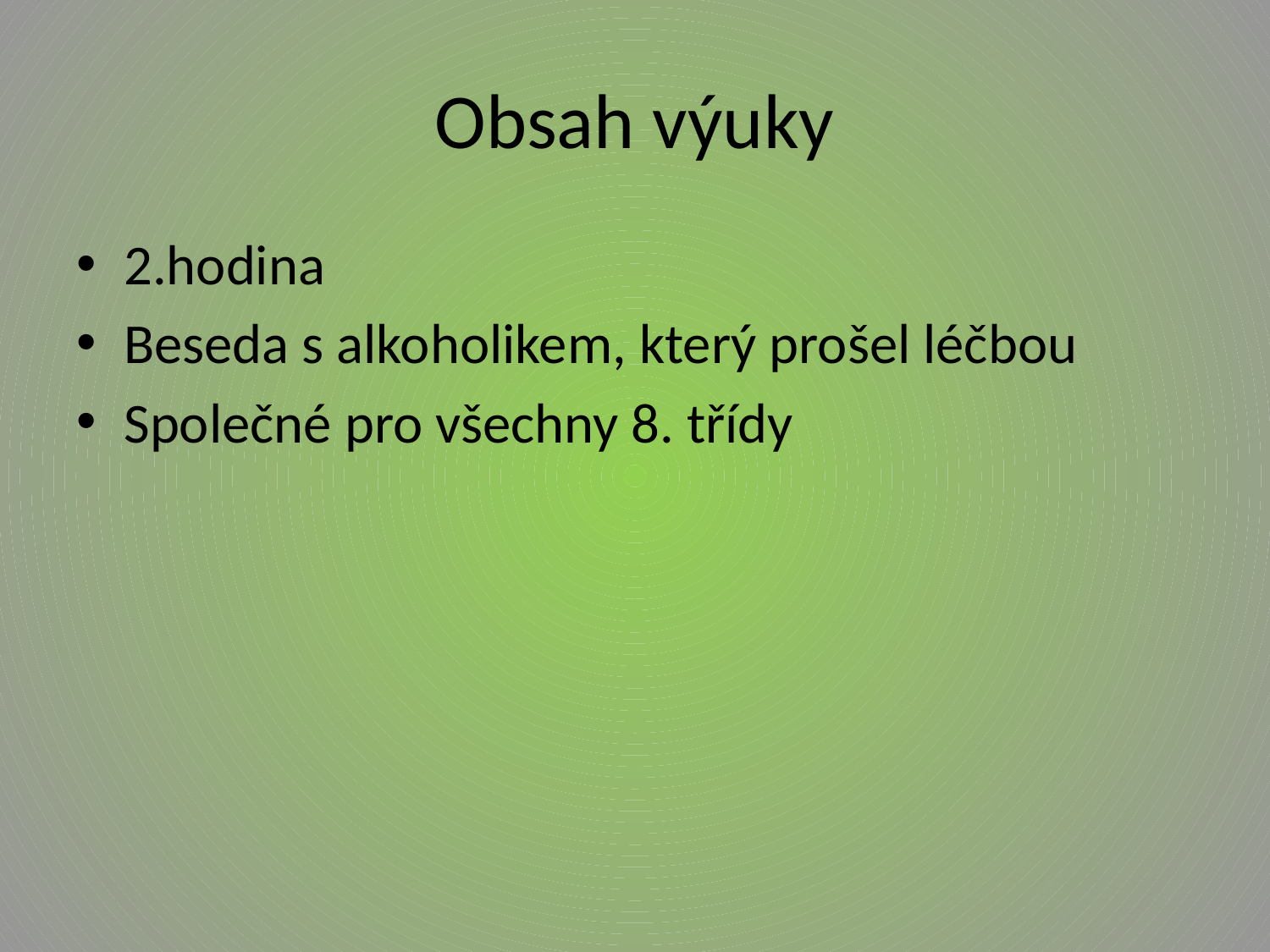

# Obsah výuky
2.hodina
Beseda s alkoholikem, který prošel léčbou
Společné pro všechny 8. třídy